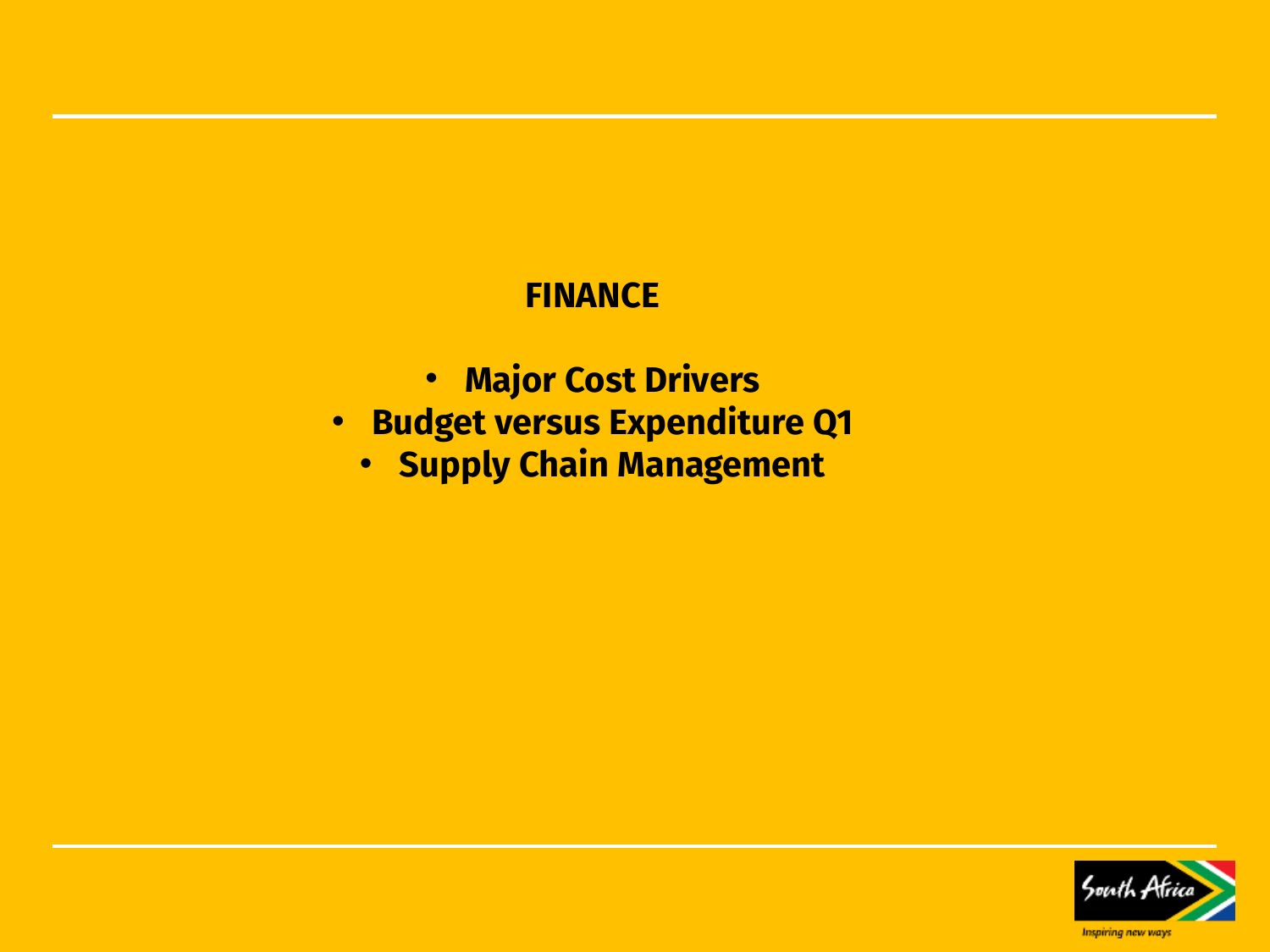

FINANCE

Major Cost Drivers
Budget versus Expenditure Q1
Supply Chain Management

#